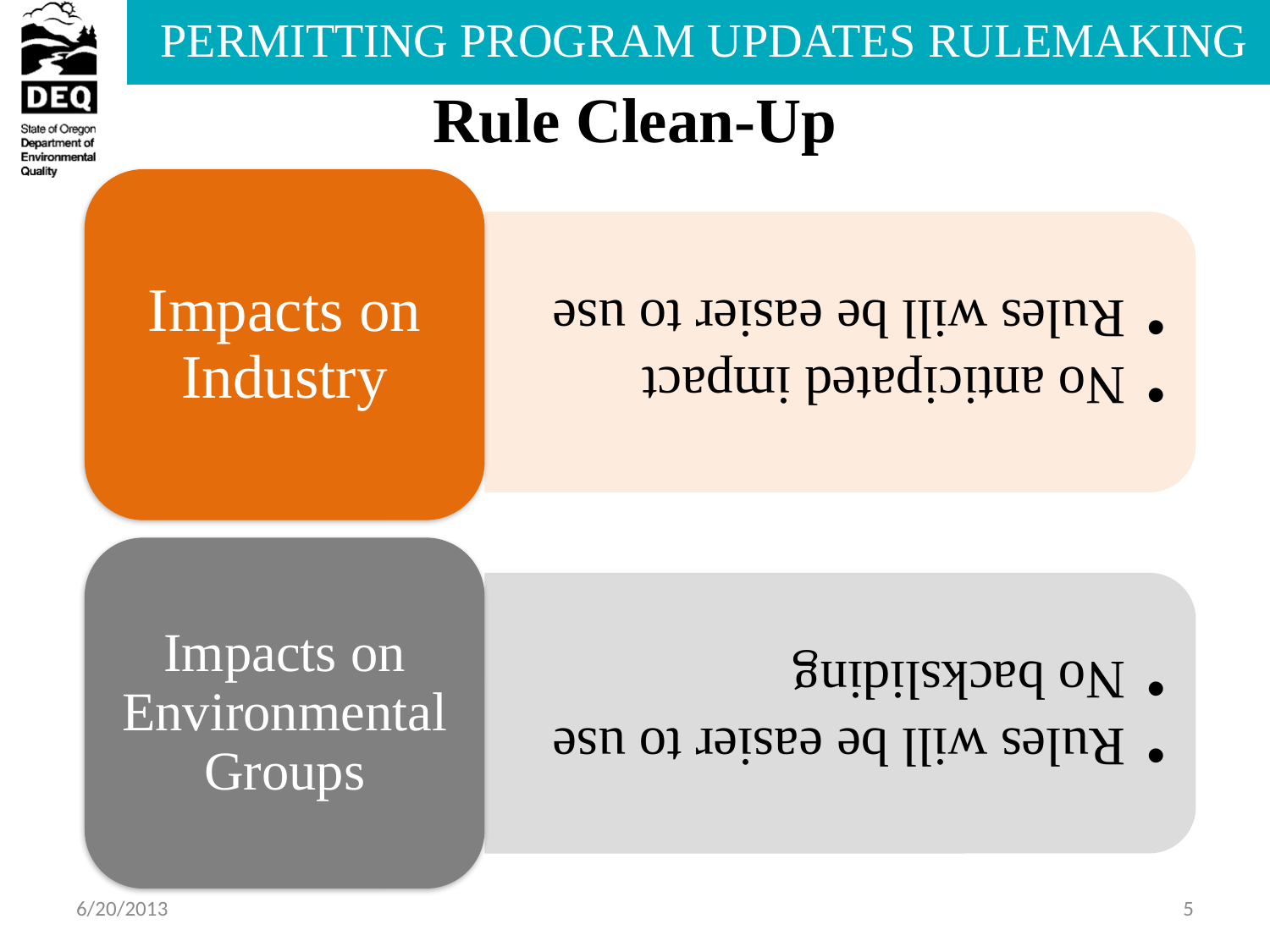

# Rule Clean-Up
No anticipated impact
Rules will be easier to use
Impacts on Industry
Rules will be easier to use
No backsliding
Impacts on Environmental Groups
6/20/2013
5